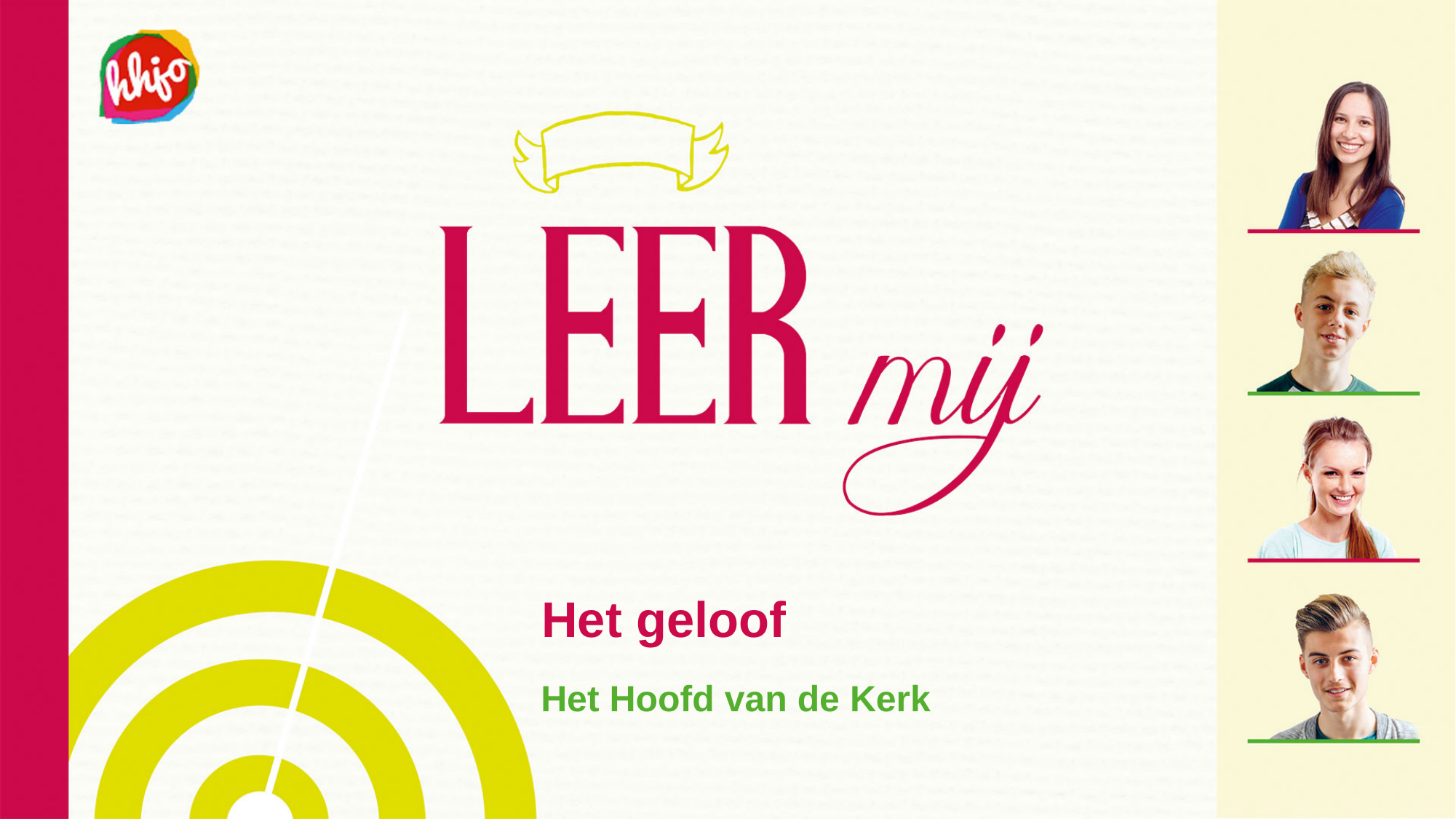

# Het geloof
Het Hoofd van de Kerk